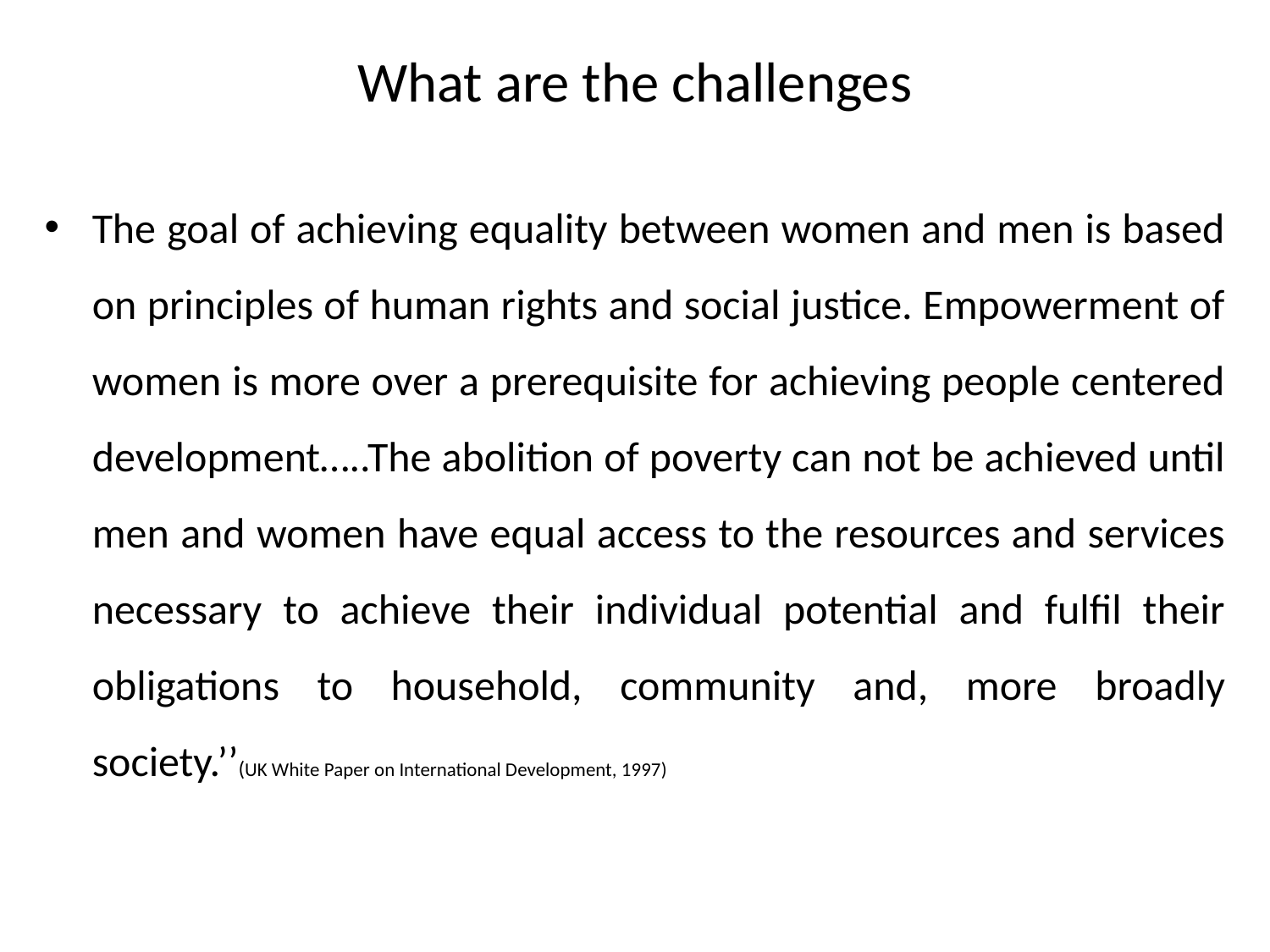

# What are the challenges
The goal of achieving equality between women and men is based on principles of human rights and social justice. Empowerment of women is more over a prerequisite for achieving people centered development…..The abolition of poverty can not be achieved until men and women have equal access to the resources and services necessary to achieve their individual potential and fulfil their obligations to household, community and, more broadly society.’’(UK White Paper on International Development, 1997)